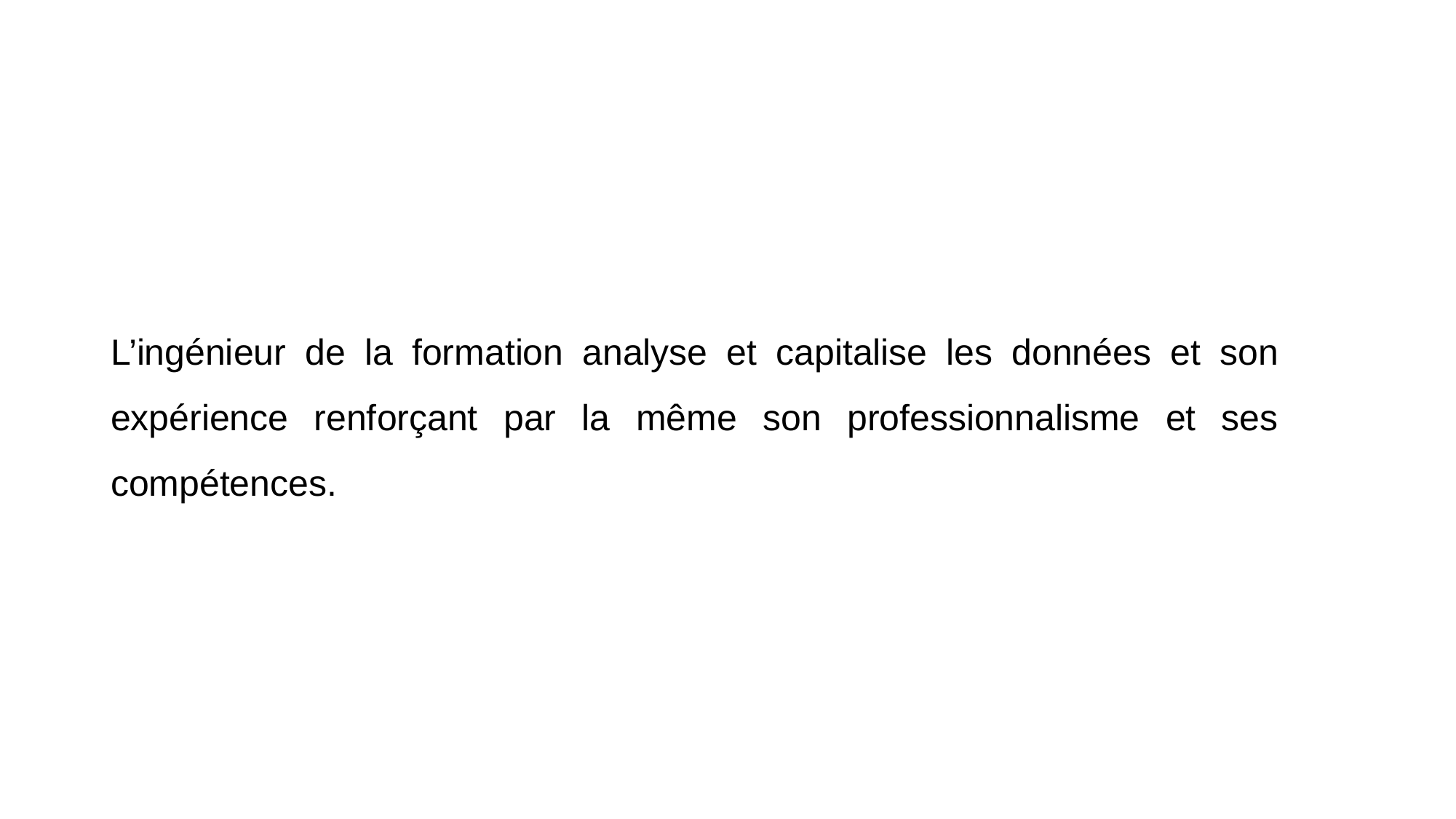

#

L’ingénieur de la formation analyse et capitalise les données et son expérience renforçant par la même son professionnalisme et ses compétences.